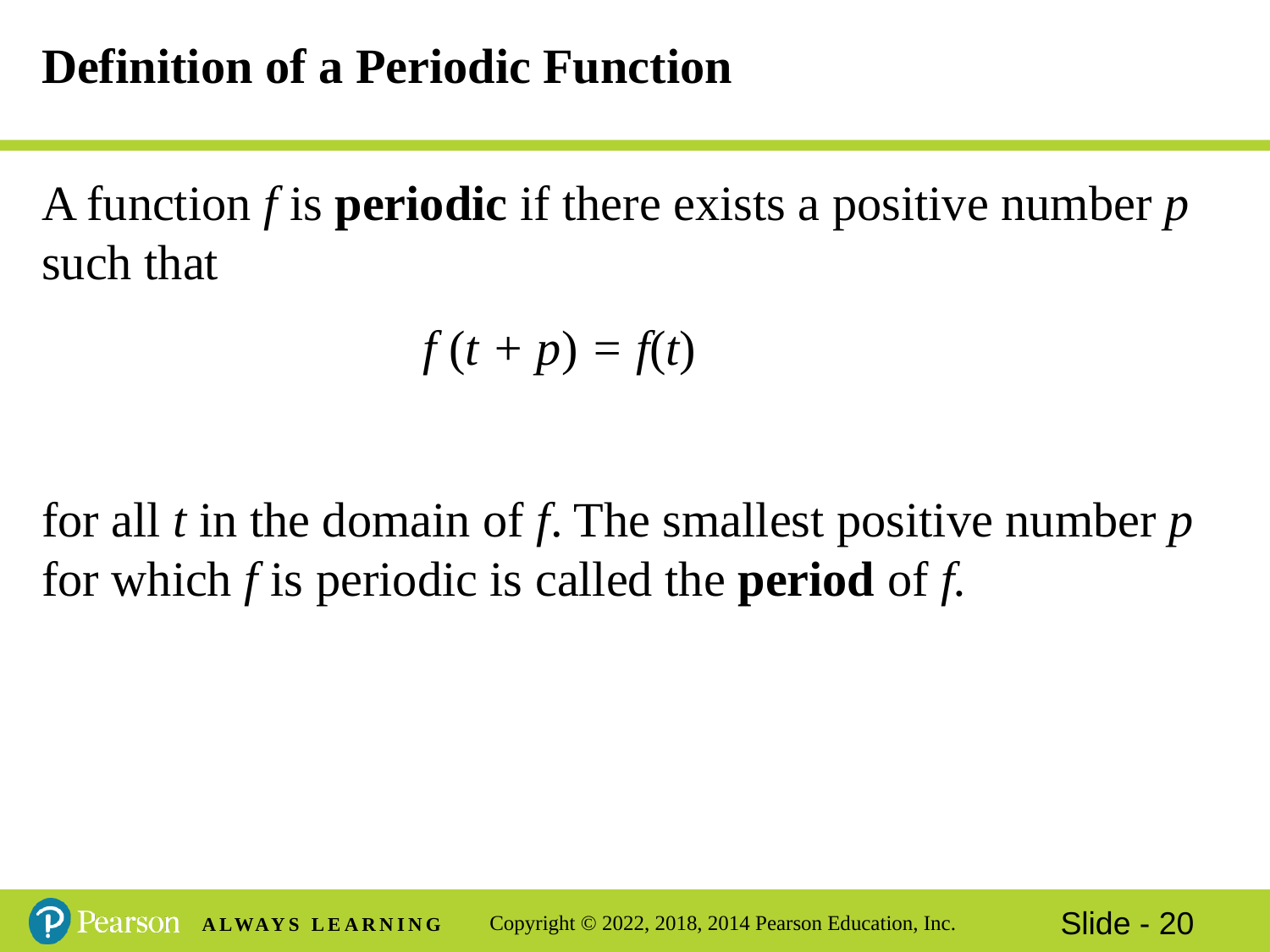

# Definition of a Periodic Function
A function f is periodic if there exists a positive number p such that
f (t + p) = f(t)

for all t in the domain of f. The smallest positive number p for which f is periodic is called the period of f.